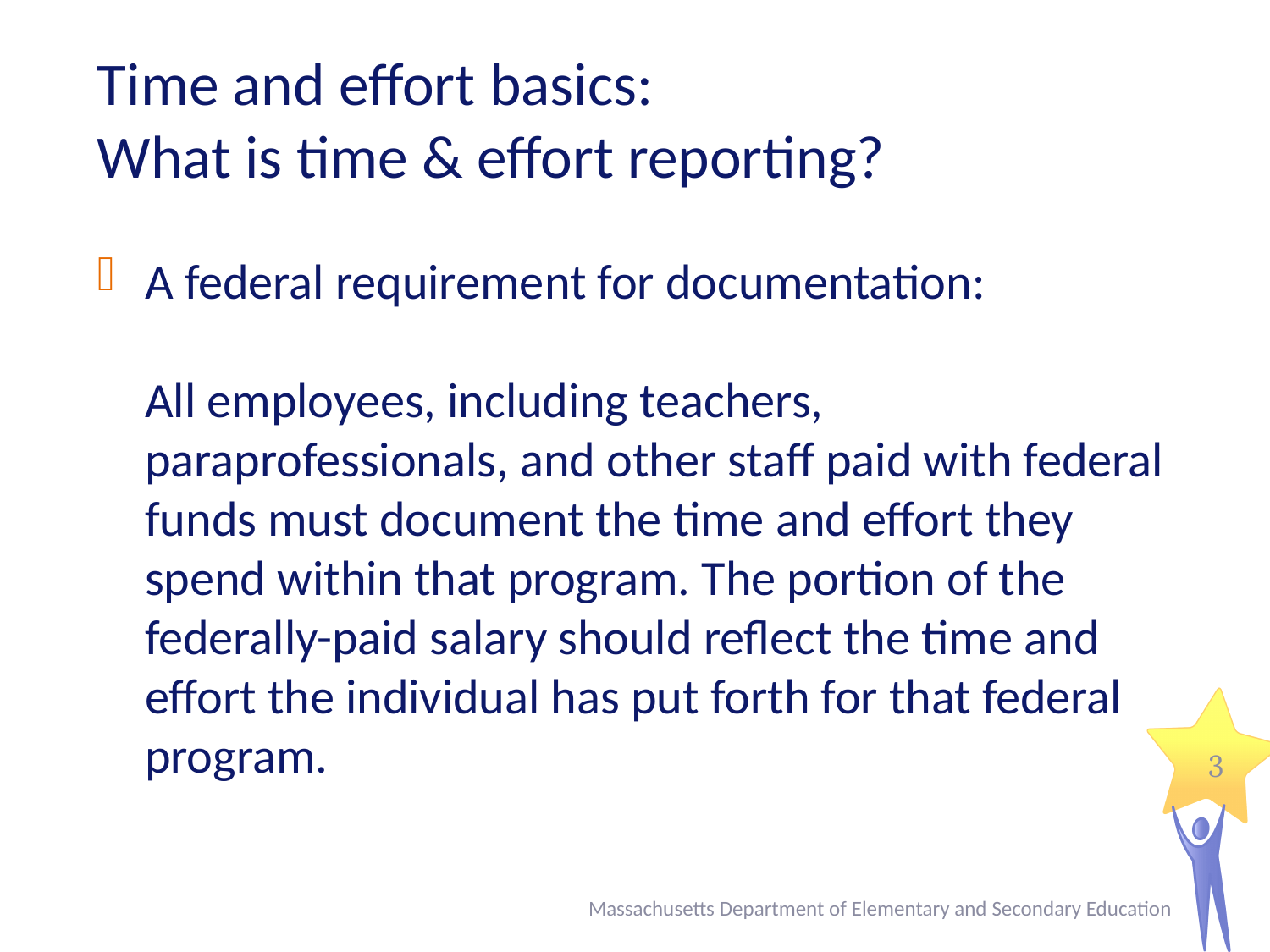

# Time and effort basics: What is time & effort reporting?
A federal requirement for documentation:
All employees, including teachers, paraprofessionals, and other staff paid with federal funds must document the time and effort they spend within that program. The portion of the federally-paid salary should reflect the time and effort the individual has put forth for that federal program.
3
Massachusetts Department of Elementary and Secondary Education